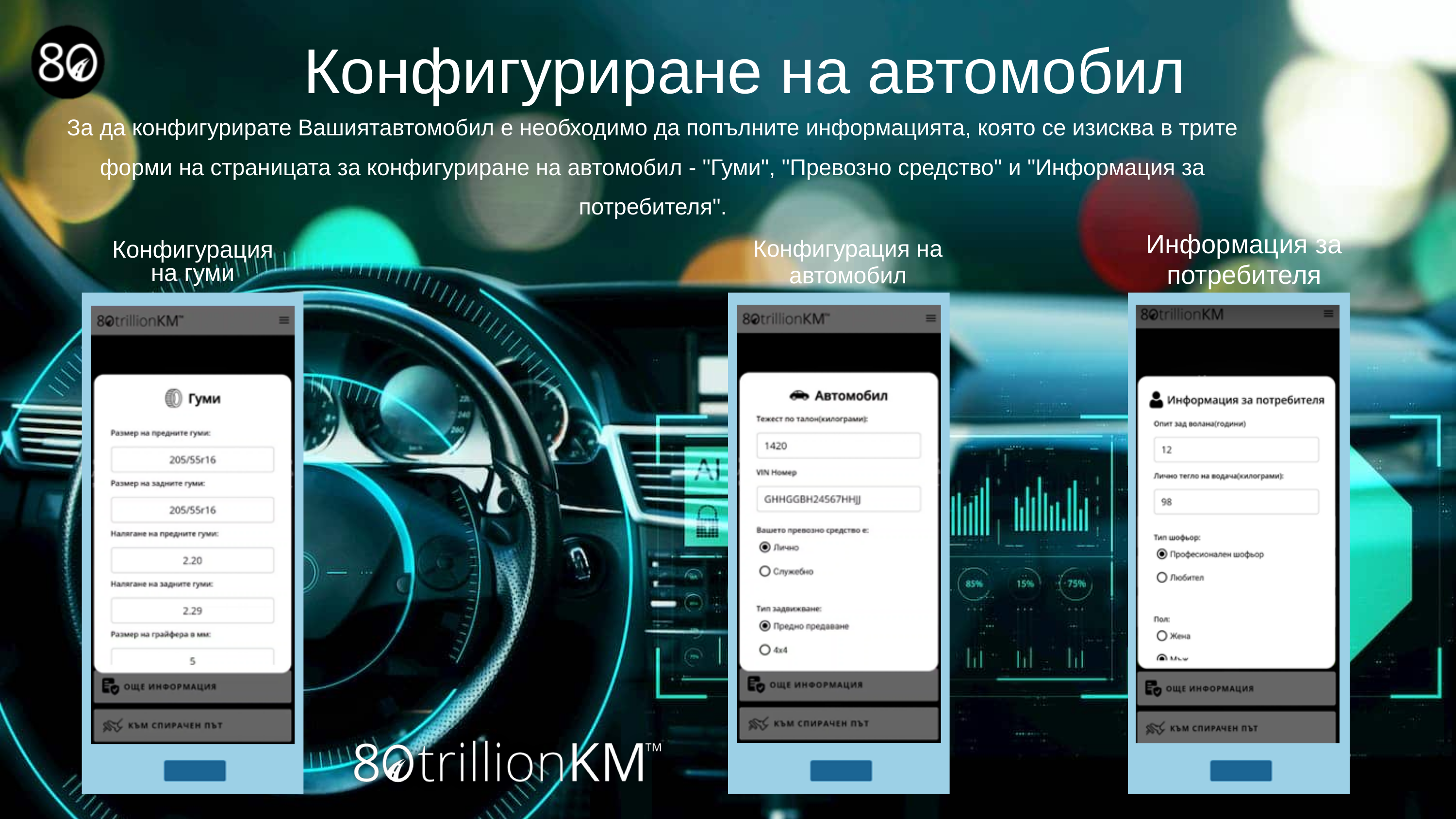

Конфигуриране на автомобил
За да конфигурирате Вашиятавтомобил е необходимо да попълните информацията, която се изисква в трите форми на страницата за конфигуриране на автомобил - "Гуми", "Превозно средство" и "Информация за потребителя".

Информация за потребителя
Конфигурация на автомобил
Конфигурация на гуми